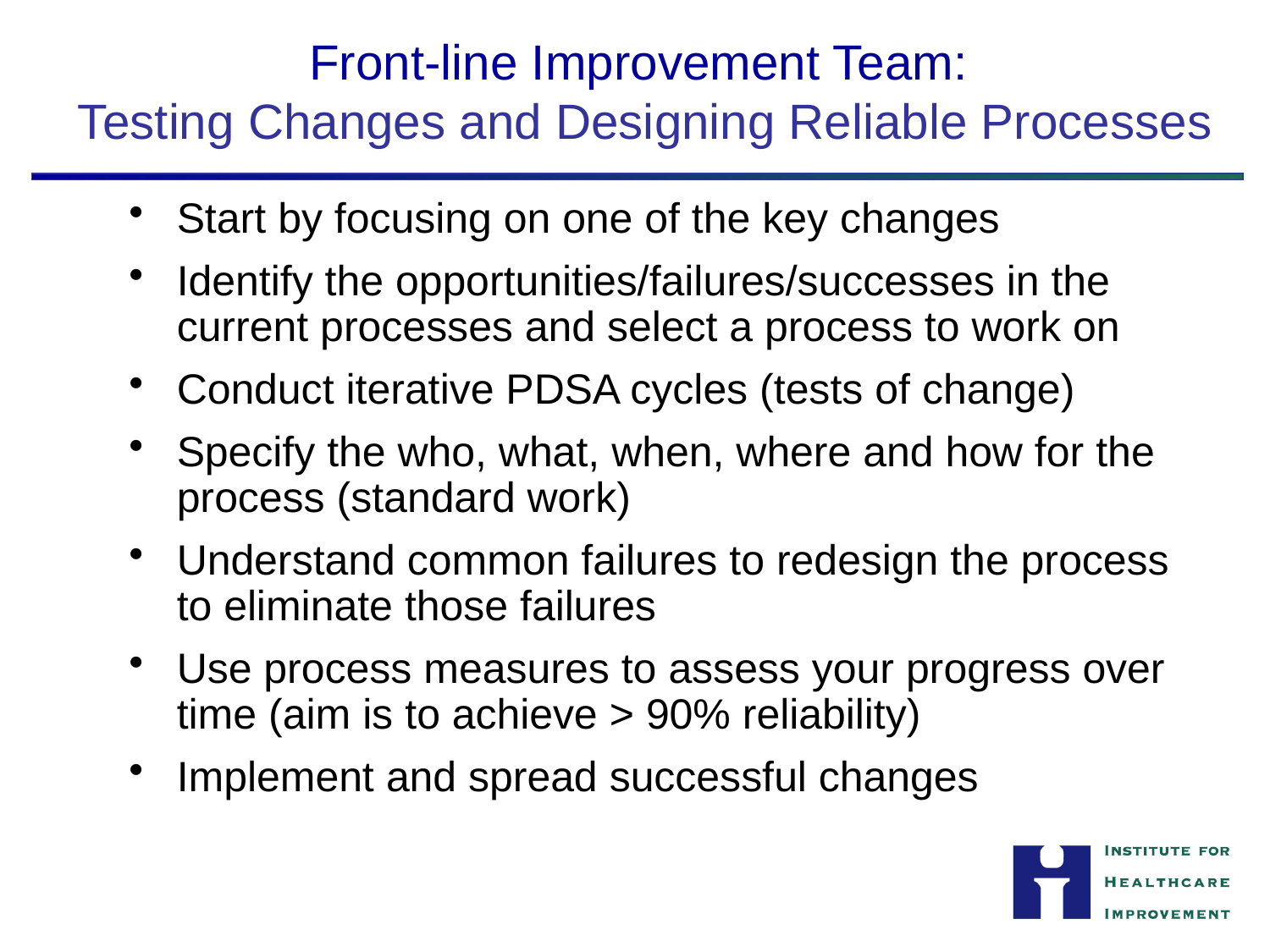

# Front-line Improvement Team: Testing Changes and Designing Reliable Processes
Start by focusing on one of the key changes
Identify the opportunities/failures/successes in the current processes and select a process to work on
Conduct iterative PDSA cycles (tests of change)
Specify the who, what, when, where and how for the process (standard work)
Understand common failures to redesign the process to eliminate those failures
Use process measures to assess your progress over time (aim is to achieve > 90% reliability)
Implement and spread successful changes